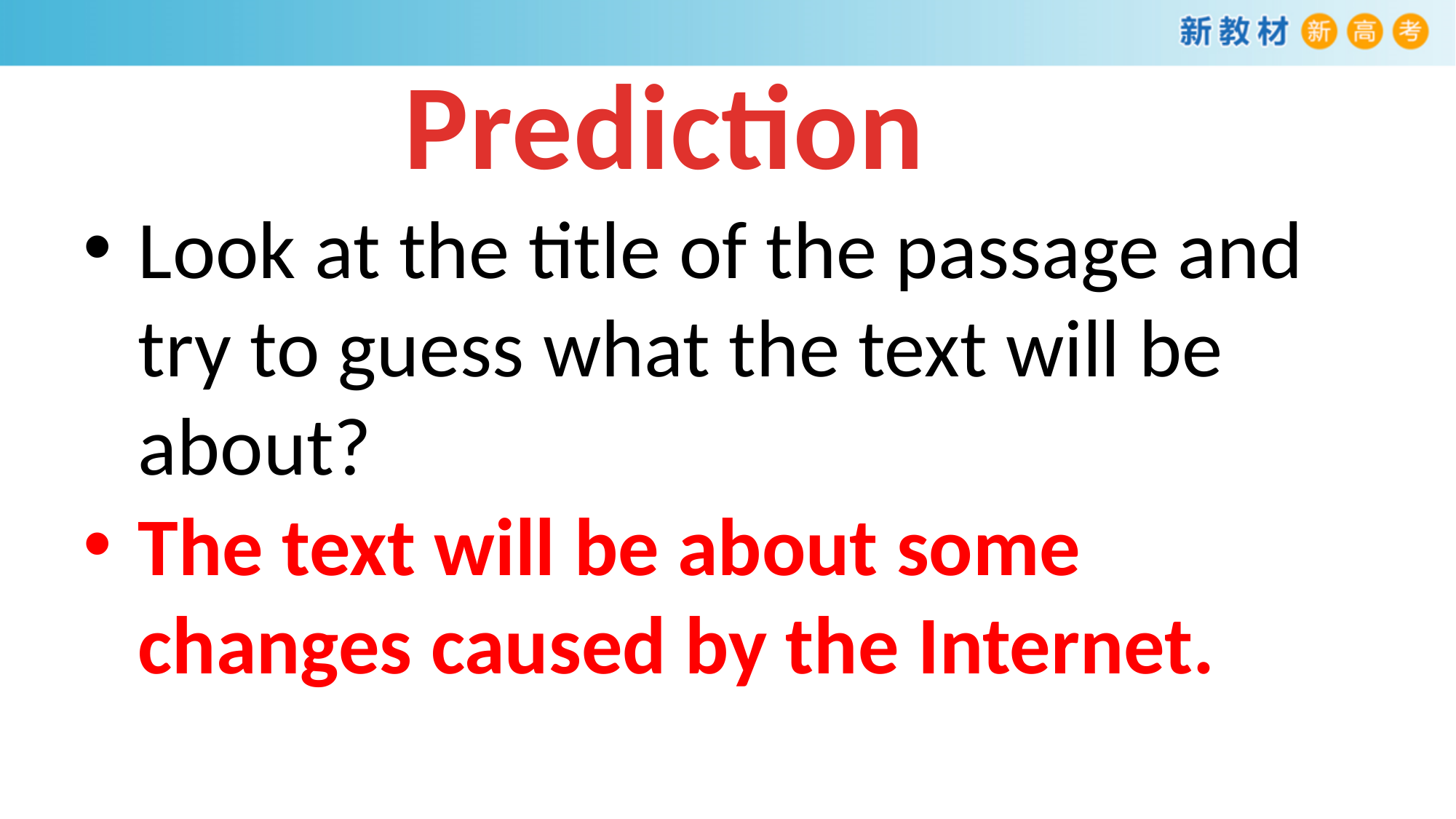

Prediction
Look at the title of the passage and try to guess what the text will be about?
The text will be about some changes caused by the Internet.